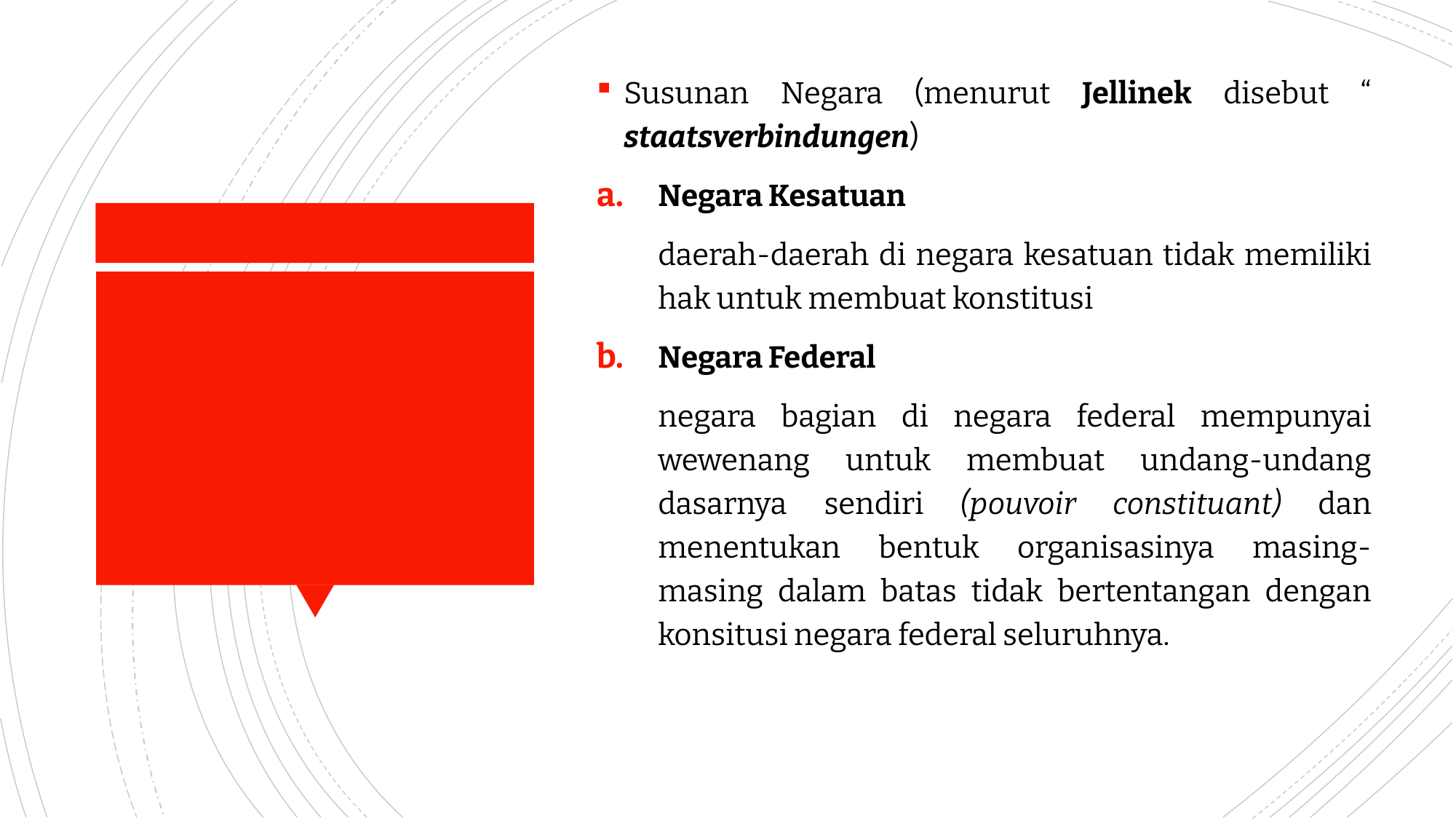

Susunan Negara (menurut Jellinek disebut “ staatsverbindungen)
Negara Kesatuan
	daerah-daerah di negara kesatuan tidak memiliki hak untuk membuat konstitusi
Negara Federal
	negara bagian di negara federal mempunyai wewenang untuk membuat undang-undang dasarnya sendiri (pouvoir constituant) dan menentukan bentuk organisasinya masing-masing dalam batas tidak bertentangan dengan konsitusi negara federal seluruhnya.